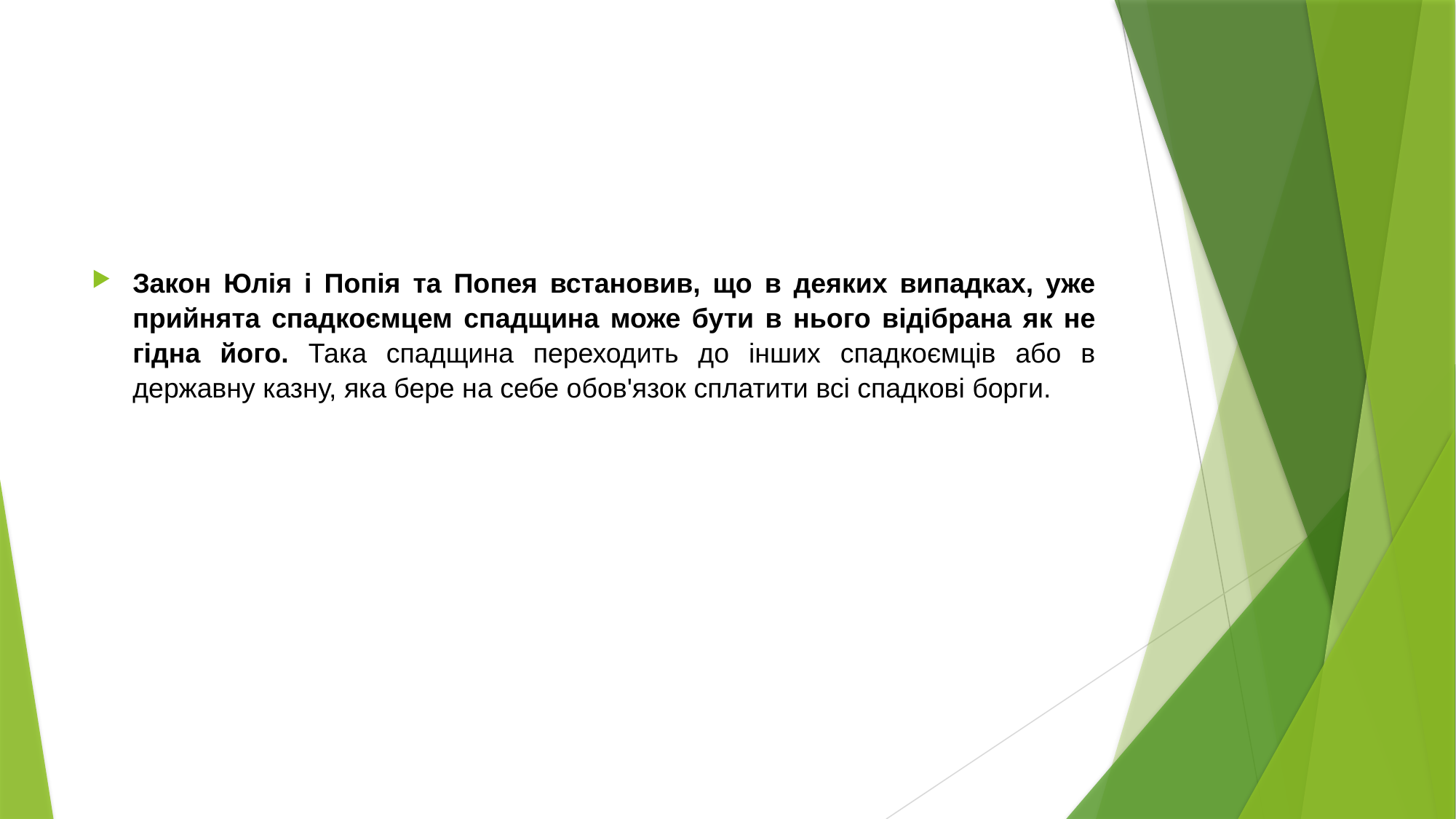

#
Закон Юлія і Попія та Попея встановив, що в деяких випадках, уже прий­нята спадкоємцем спадщина може бути в нього відібрана як не гідна його. Така спадщина переходить до інших спадкоємців або в державну казну, яка бере на себе обов'язок сплатити всі спадкові борги.